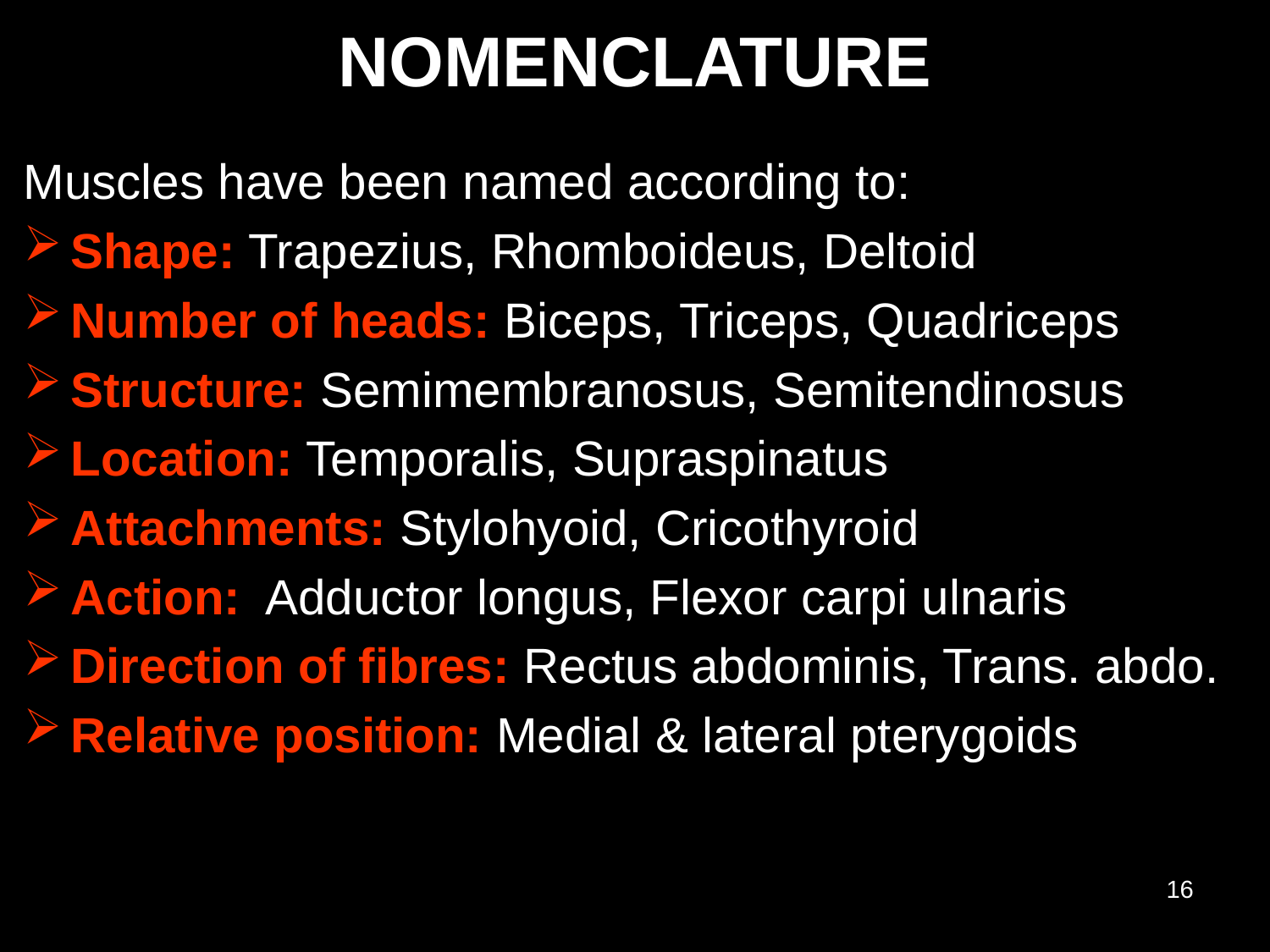

# NOMENCLATURE
Muscles have been named according to:
Shape: Trapezius, Rhomboideus, Deltoid
Number of heads: Biceps, Triceps, Quadriceps
Structure: Semimembranosus, Semitendinosus
Location: Temporalis, Supraspinatus
Attachments: Stylohyoid, Cricothyroid
Action:  Adductor longus, Flexor carpi ulnaris
Direction of fibres: Rectus abdominis, Trans. abdo.
Relative position: Medial & lateral pterygoids

16